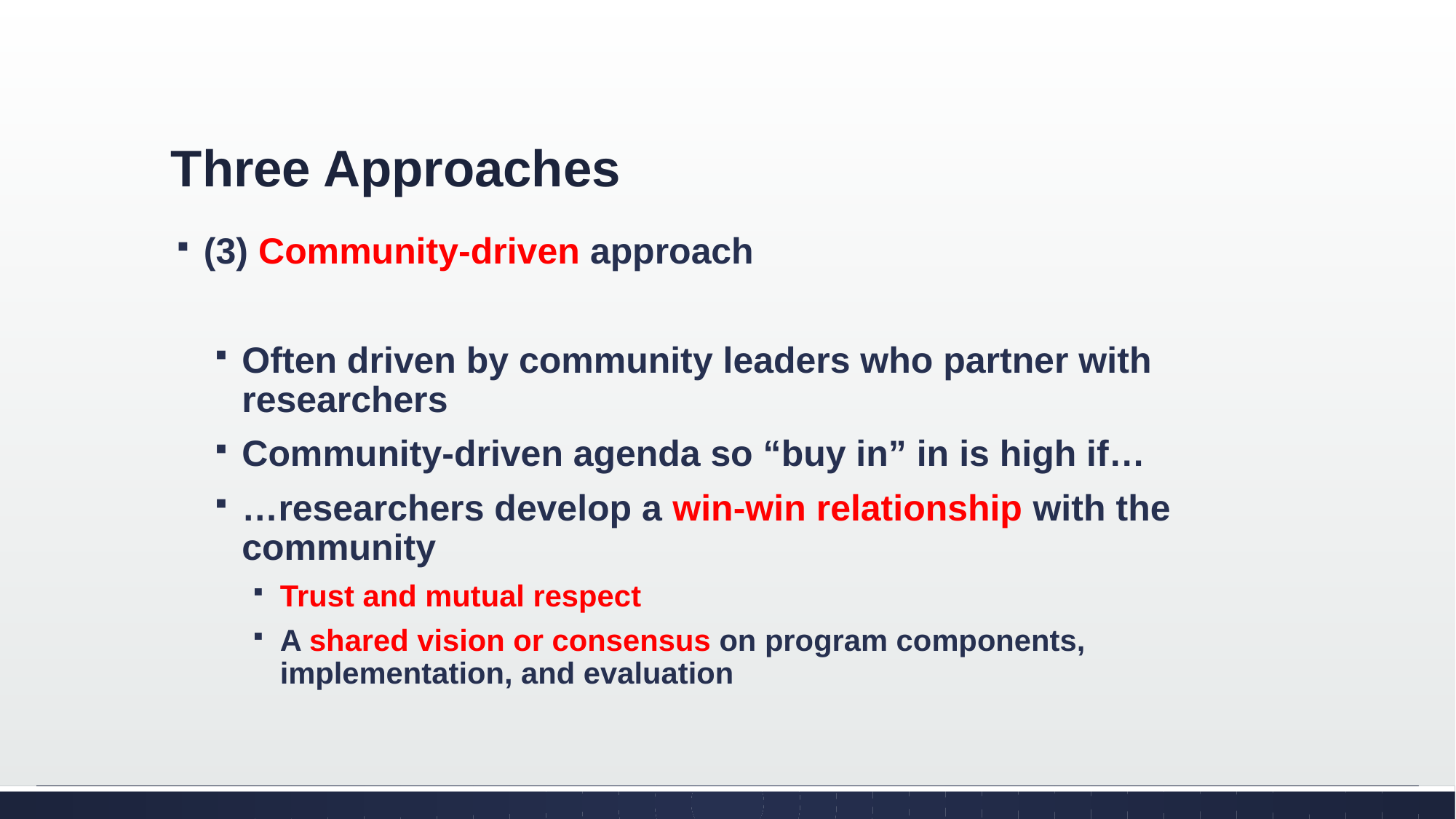

# Three Approaches
(3) Community-driven approach

Often driven by community leaders who partner with researchers
Community-driven agenda so “buy in” in is high if…
…researchers develop a win-win relationship with the community
Trust and mutual respect
A shared vision or consensus on program components, implementation, and evaluation